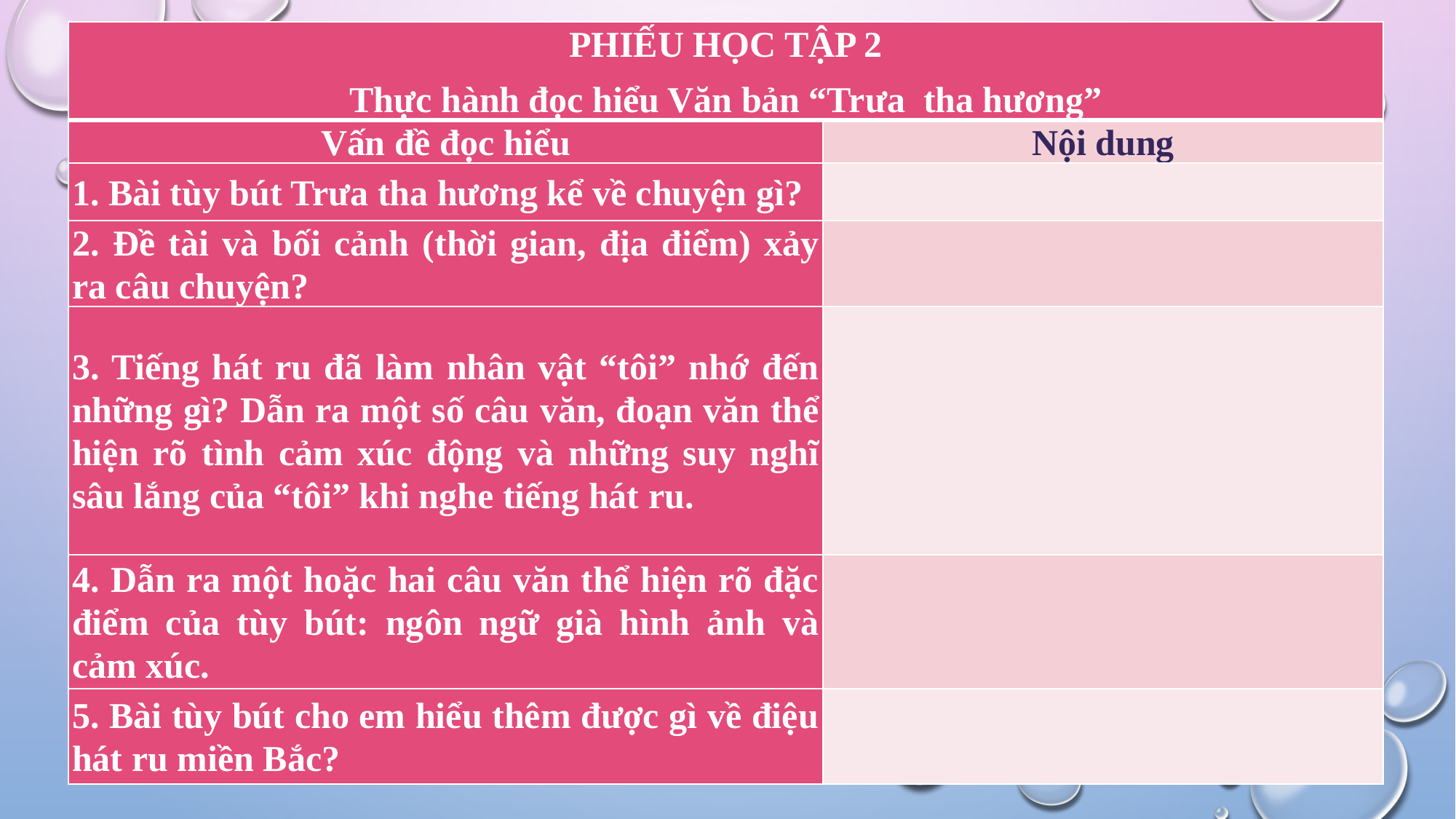

| PHIẾU HỌC TẬP 2 Thực hành đọc hiểu Văn bản “Trưa tha hương” |  |
| --- | --- |
| Vấn đề đọc hiểu | Nội dung |
| 1. Bài tùy bút Trưa tha hương kể về chuyện gì? |  |
| 2. Đề tài và bối cảnh (thời gian, địa điểm) xảy ra câu chuyện? |  |
| 3. Tiếng hát ru đã làm nhân vật “tôi” nhớ đến những gì? Dẫn ra một số câu văn, đoạn văn thể hiện rõ tình cảm xúc động và những suy nghĩ sâu lắng của “tôi” khi nghe tiếng hát ru. |  |
| 4. Dẫn ra một hoặc hai câu văn thể hiện rõ đặc điểm của tùy bút: ngôn ngữ già hình ảnh và cảm xúc. |  |
| 5. Bài tùy bút cho em hiểu thêm được gì về điệu hát ru miền Bắc? |  |